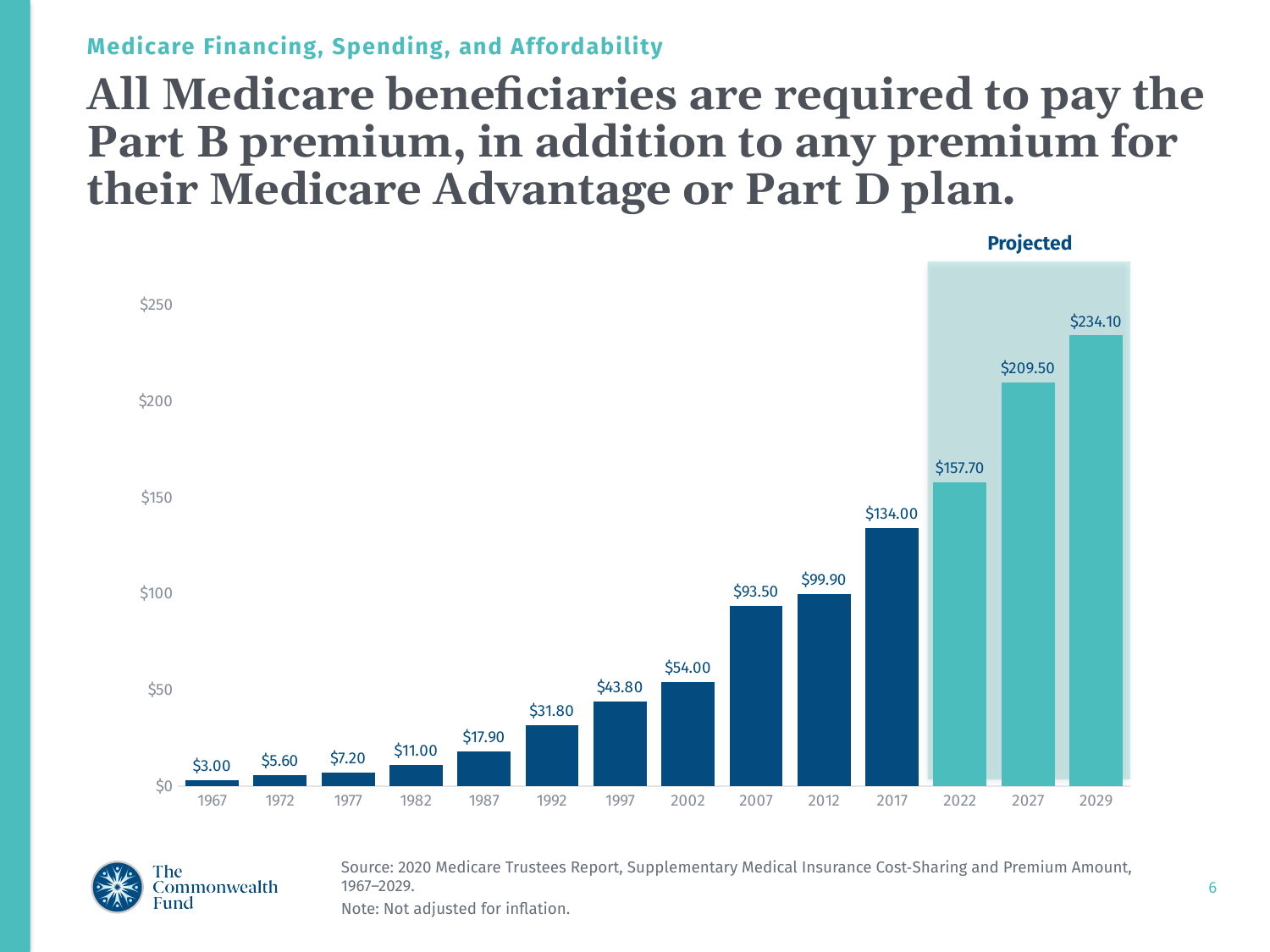

Medicare Financing, Spending, and Affordability
# All Medicare beneficiaries are required to pay the Part B premium, in addition to any premium for their Medicare Advantage or Part D plan.
Projected

### Chart

| Category |  |
|---|---|
| 1967 | 3.0 |
| 1972 | 5.6 |
| 1977 | 7.2 |
| 1982 | 11.0 |
| 1987 | 17.9 |
| 1992 | 31.8 |
| 1997 | 43.8 |
| 2002 | 54.0 |
| 2007 | 93.5 |
| 2012 | 99.9 |
| 2017 | 134.0 |
| 2022 | 157.7 |
| 2027 | 209.5 |
| 2029 | 234.1 |
Source: 2020 Medicare Trustees Report, Supplementary Medical Insurance Cost‑Sharing and Premium Amount,
1967–2029.
Note: Not adjusted for inflation.